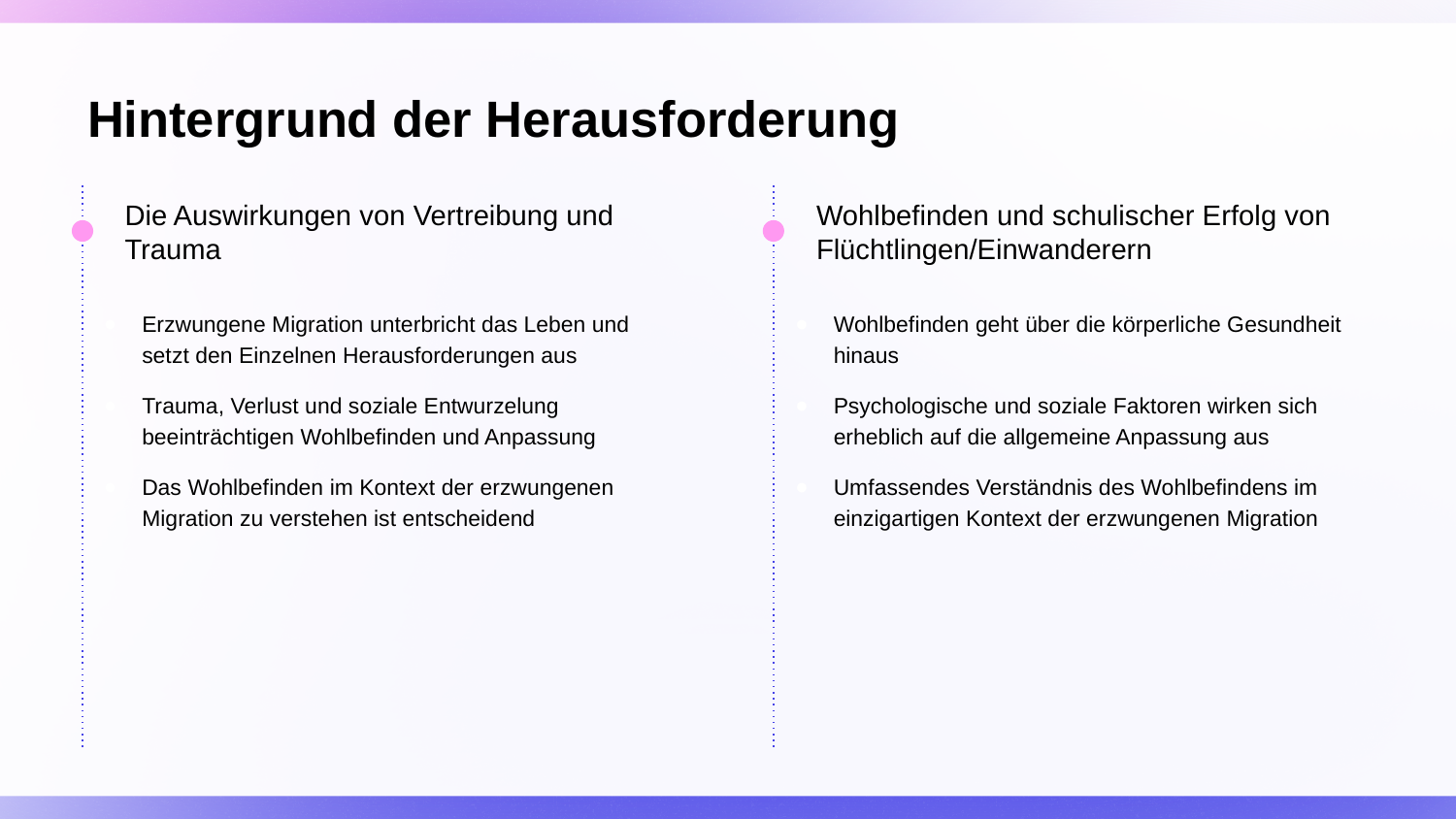

# Hintergrund der Herausforderung
Die Auswirkungen von Vertreibung und Trauma
Wohlbefinden und schulischer Erfolg von Flüchtlingen/Einwanderern

Erzwungene Migration unterbricht das Leben und setzt den Einzelnen Herausforderungen aus
Trauma, Verlust und soziale Entwurzelung beeinträchtigen Wohlbefinden und Anpassung
Das Wohlbefinden im Kontext der erzwungenen Migration zu verstehen ist entscheidend
Wohlbefinden geht über die körperliche Gesundheit hinaus
Psychologische und soziale Faktoren wirken sich erheblich auf die allgemeine Anpassung aus
Umfassendes Verständnis des Wohlbefindens im einzigartigen Kontext der erzwungenen Migration